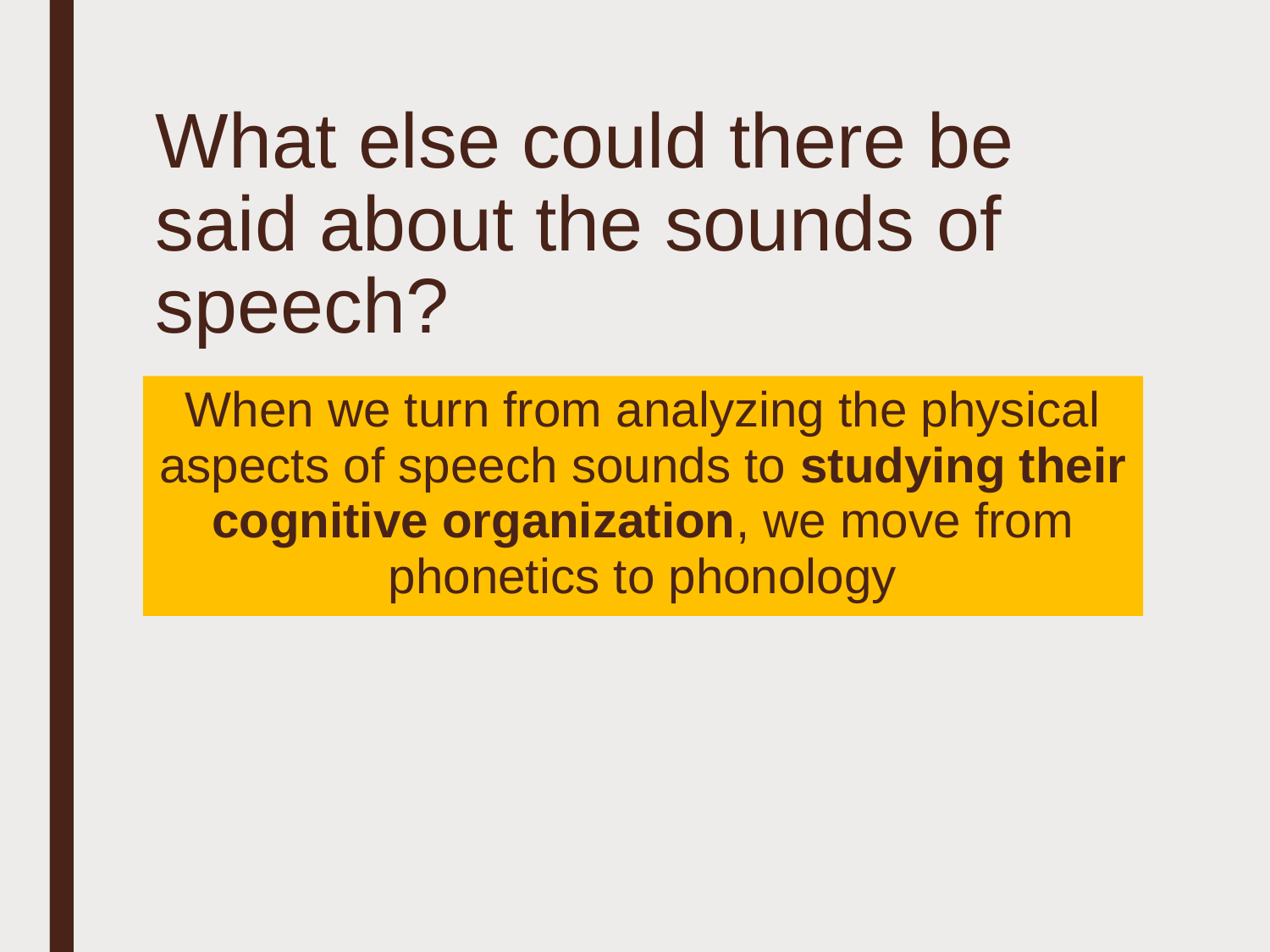

# What else could there be said about the sounds of speech?
When we turn from analyzing the physical aspects of speech sounds to studying their cognitive organization, we move from phonetics to phonology